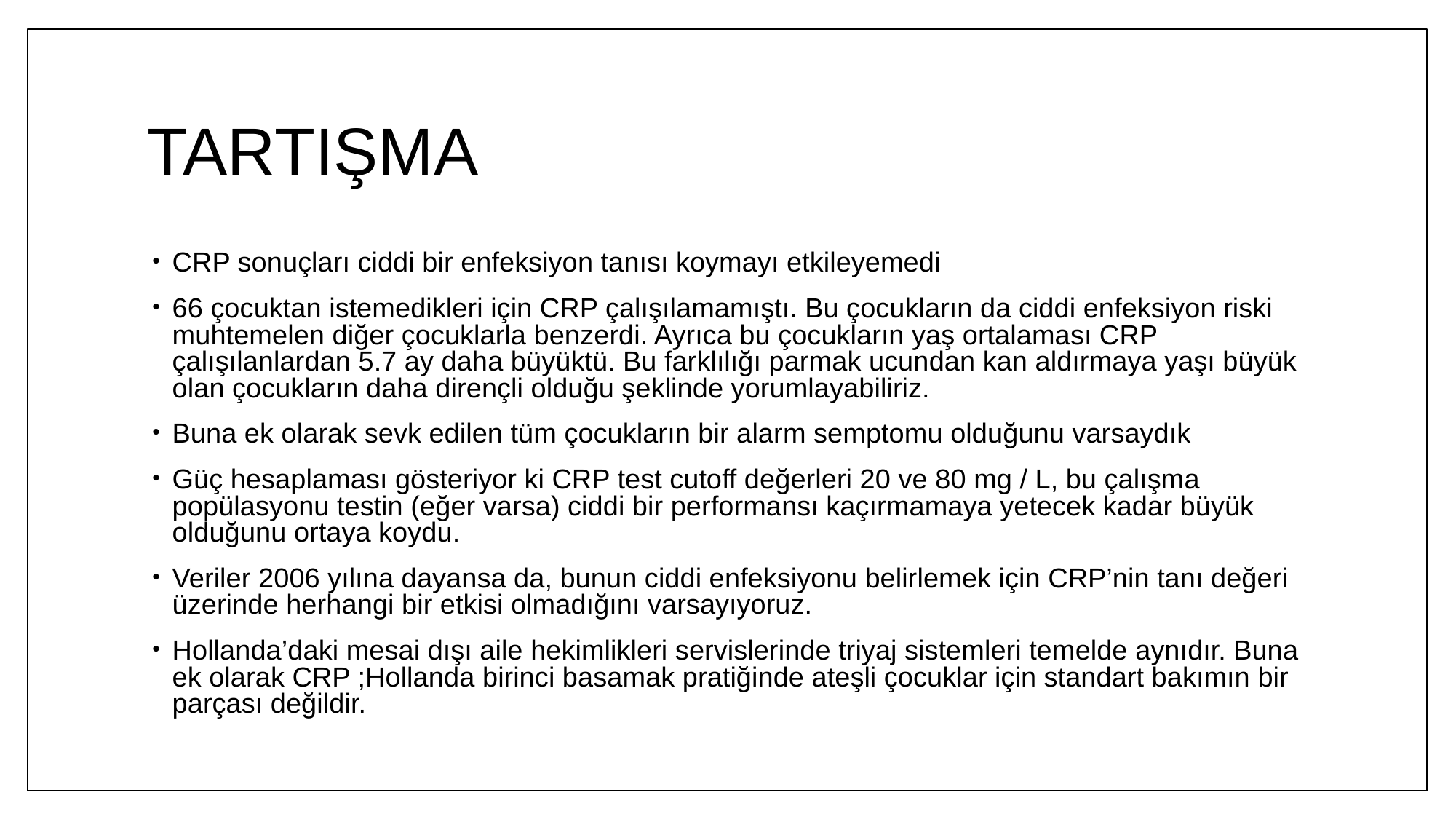

# TARTIŞMA
CRP sonuçları ciddi bir enfeksiyon tanısı koymayı etkileyemedi
66 çocuktan istemedikleri için CRP çalışılamamıştı. Bu çocukların da ciddi enfeksiyon riski muhtemelen diğer çocuklarla benzerdi. Ayrıca bu çocukların yaş ortalaması CRP çalışılanlardan 5.7 ay daha büyüktü. Bu farklılığı parmak ucundan kan aldırmaya yaşı büyük olan çocukların daha dirençli olduğu şeklinde yorumlayabiliriz.
Buna ek olarak sevk edilen tüm çocukların bir alarm semptomu olduğunu varsaydık
Güç hesaplaması gösteriyor ki CRP test cutoff değerleri 20 ve 80 mg / L, bu çalışma popülasyonu testin (eğer varsa) ciddi bir performansı kaçırmamaya yetecek kadar büyük olduğunu ortaya koydu.
Veriler 2006 yılına dayansa da, bunun ciddi enfeksiyonu belirlemek için CRP’nin tanı değeri üzerinde herhangi bir etkisi olmadığını varsayıyoruz.
Hollanda’daki mesai dışı aile hekimlikleri servislerinde triyaj sistemleri temelde aynıdır. Buna ek olarak CRP ;Hollanda birinci basamak pratiğinde ateşli çocuklar için standart bakımın bir parçası değildir.